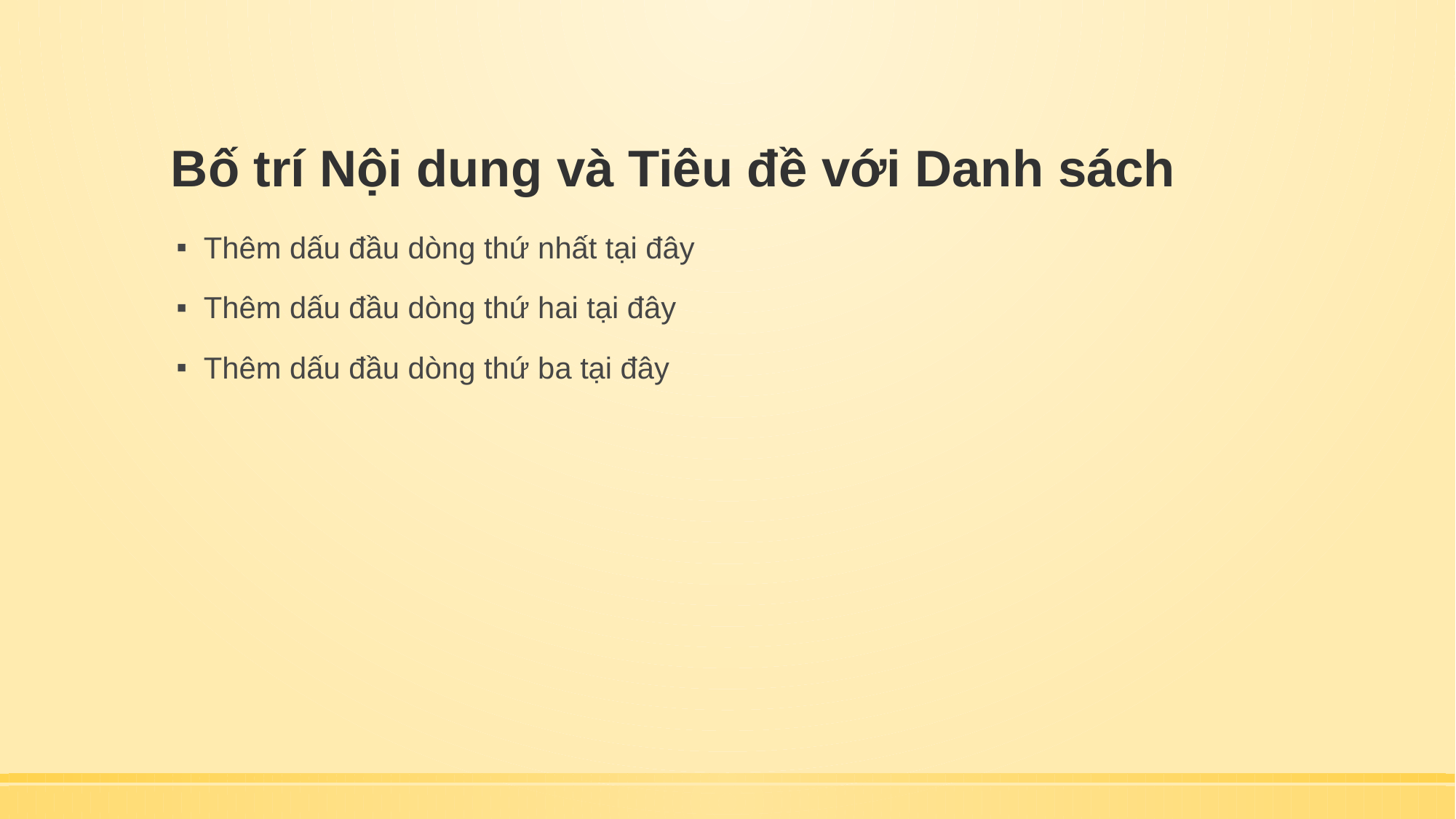

# Bố trí Nội dung và Tiêu đề với Danh sách
Thêm dấu đầu dòng thứ nhất tại đây
Thêm dấu đầu dòng thứ hai tại đây
Thêm dấu đầu dòng thứ ba tại đây